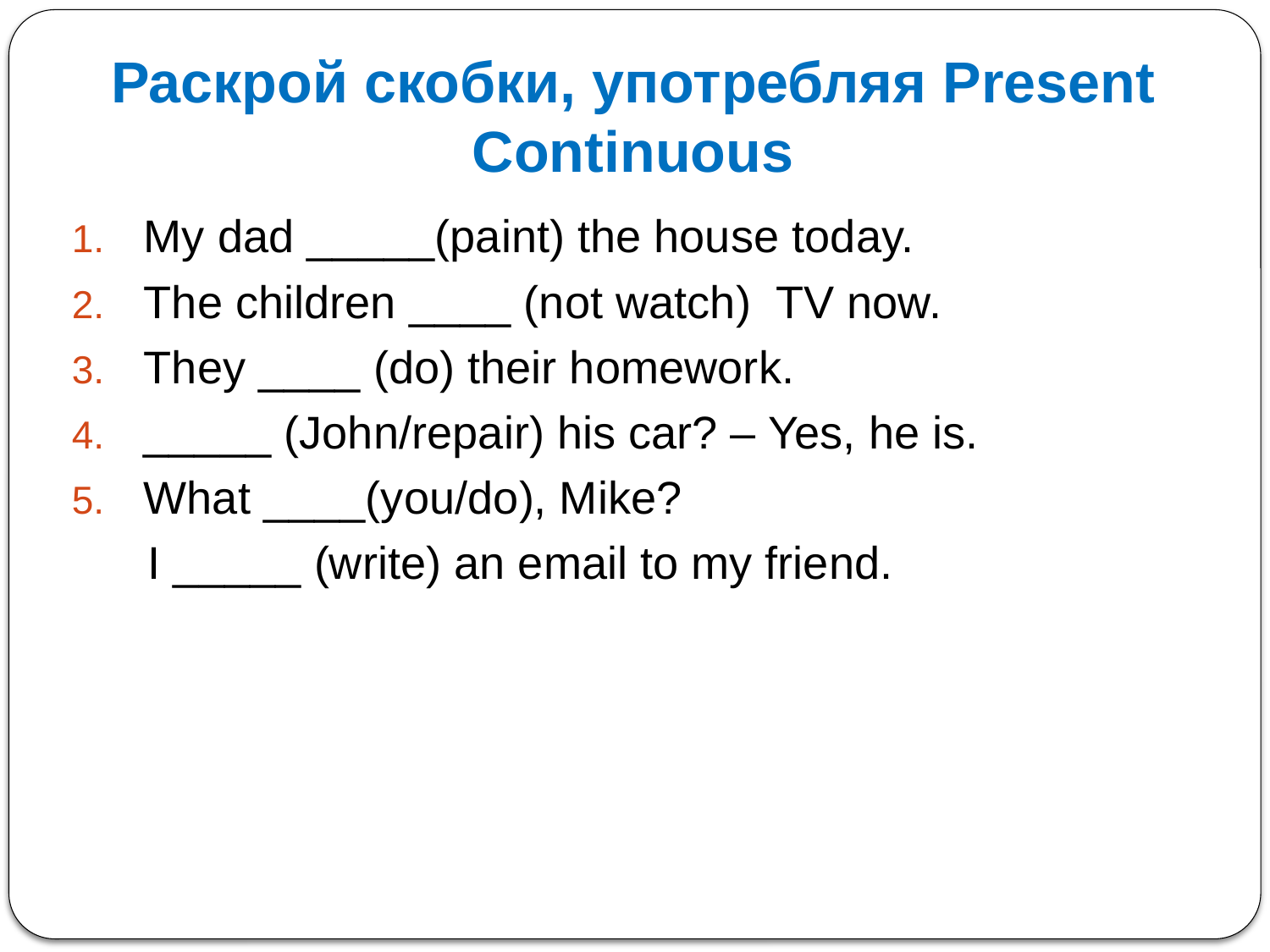

# Раскрой скобки, употребляя Present Continuous
My dad _____(paint) the house today.
The children ____ (not watch)  TV now.
They ____ (do) their homework.
_____ (John/repair) his car? – Yes, he is.
What ____(you/do), Mike?
      I _____ (write) an email to my friend.